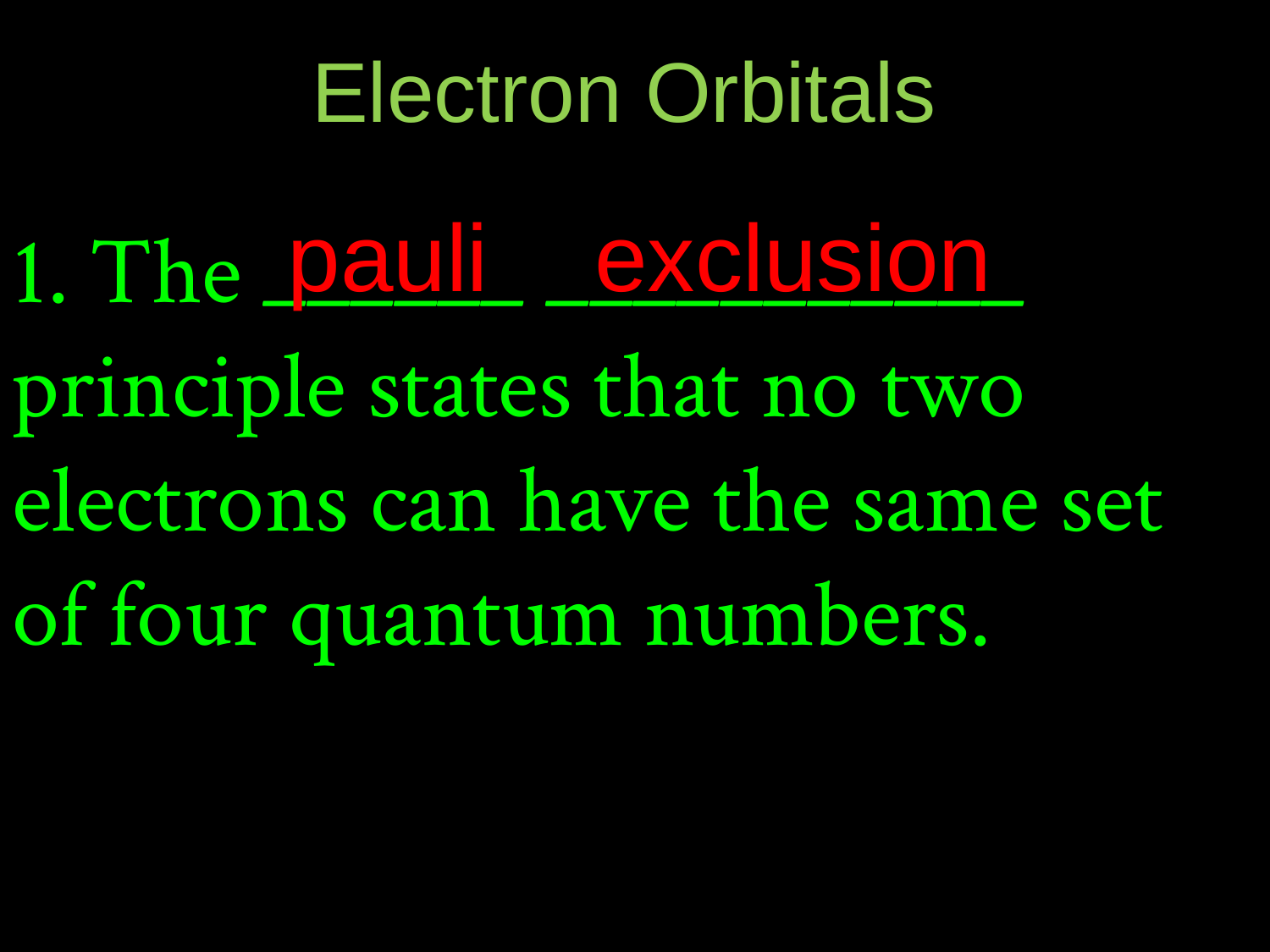

Electron Orbitals
pauli
exclusion
1. The ______ ___________ principle states that no two electrons can have the same set of four quantum numbers.